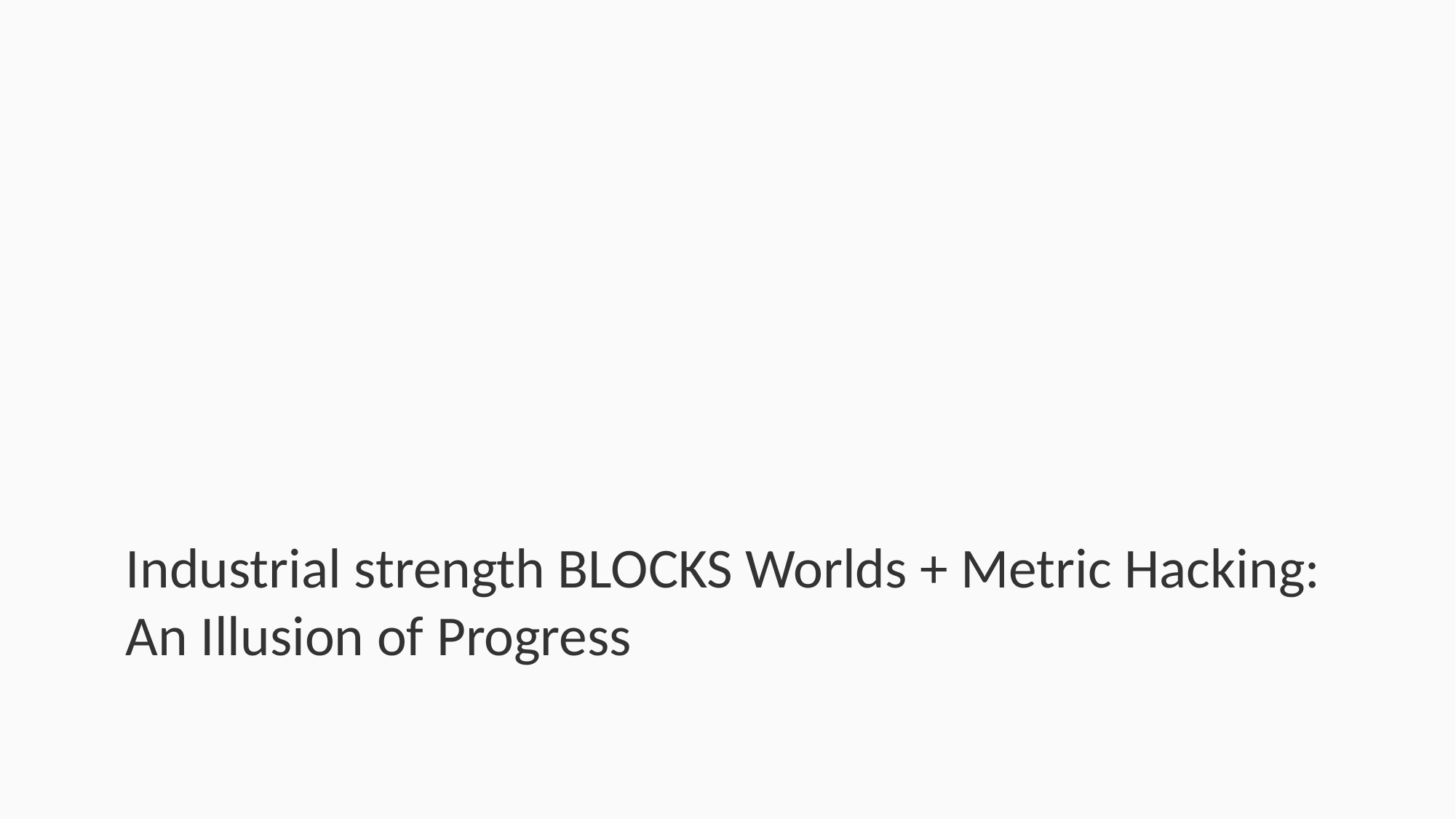

# Industrial strength BLOCKS Worlds + Metric Hacking: An Illusion of Progress